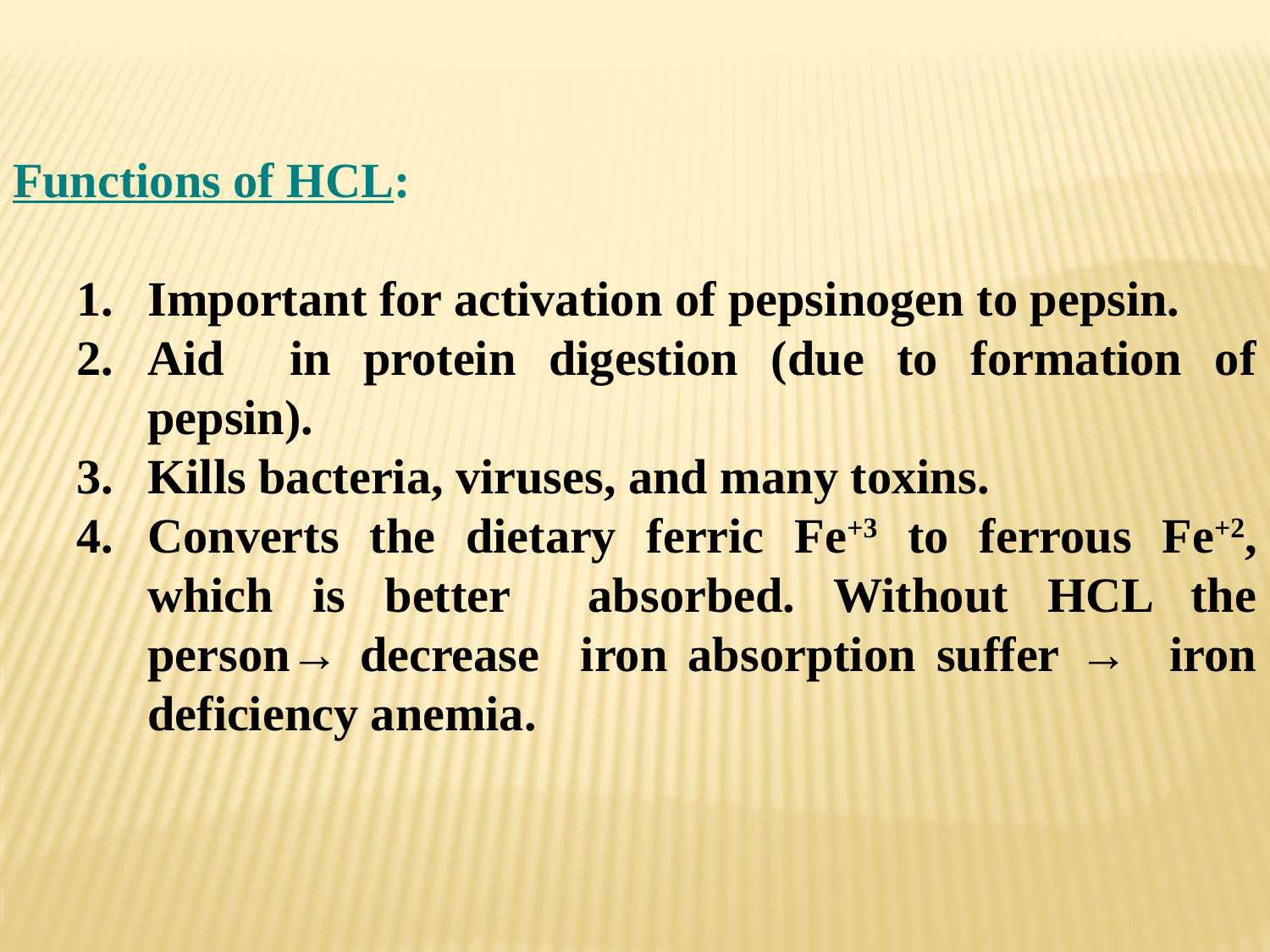

Functions of HCL:

Important for activation of pepsinogen to pepsin.
Aid  in protein digestion (due to formation of pepsin).
Kills bacteria, viruses, and many toxins.
Converts the dietary ferric Fe+3 to ferrous Fe+2, which is better  absorbed. Without HCL the person→ decrease  iron absorption suffer →  iron deficiency anemia.